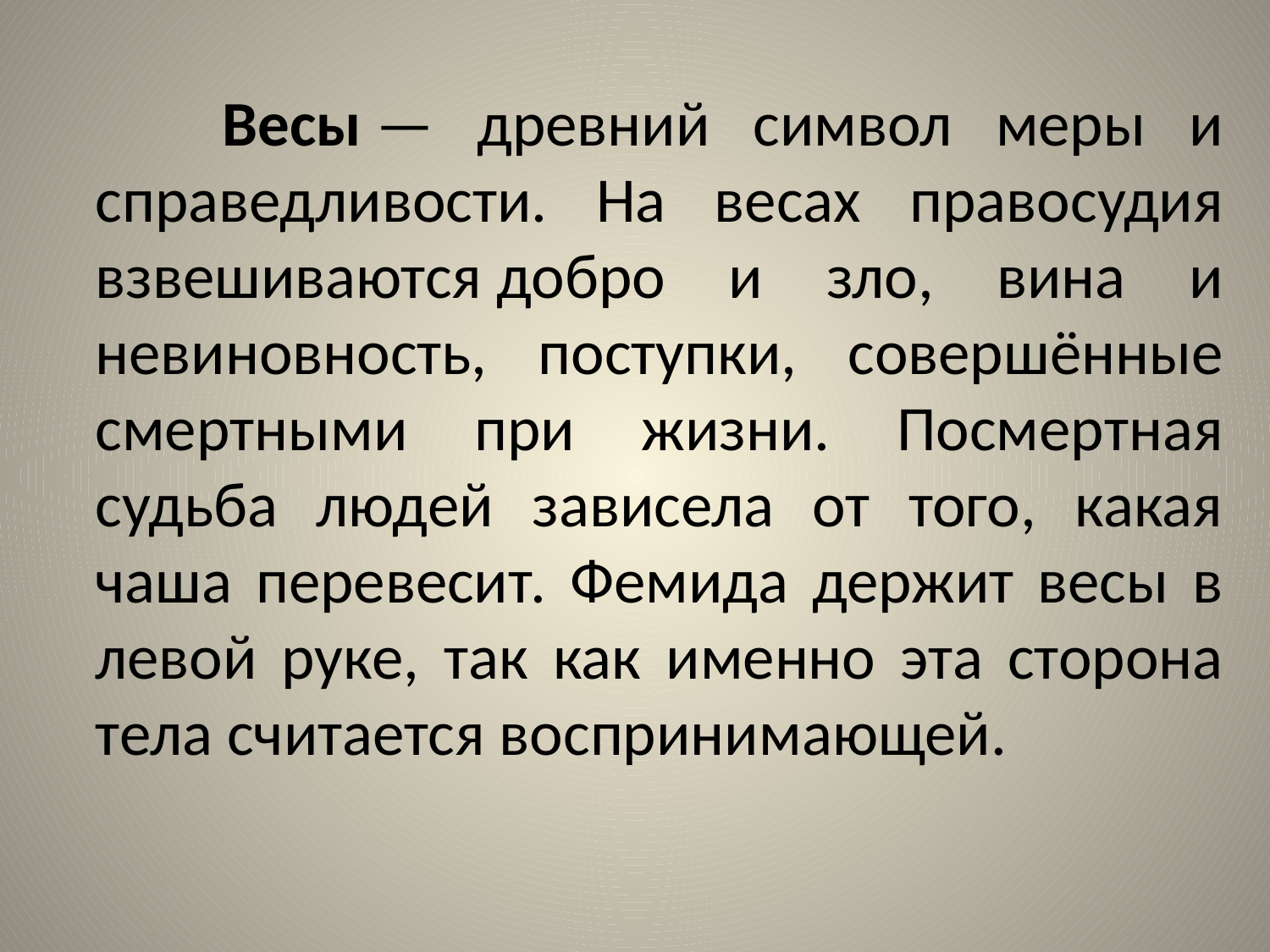

Весы — древний символ меры и справедливости. На весах правосудия взвешиваются добро и зло, вина и невиновность, поступки, совершённые смертными при жизни. Посмертная судьба людей зависела от того, какая чаша перевесит. Фемида держит весы в левой руке, так как именно эта сторона тела считается воспринимающей.